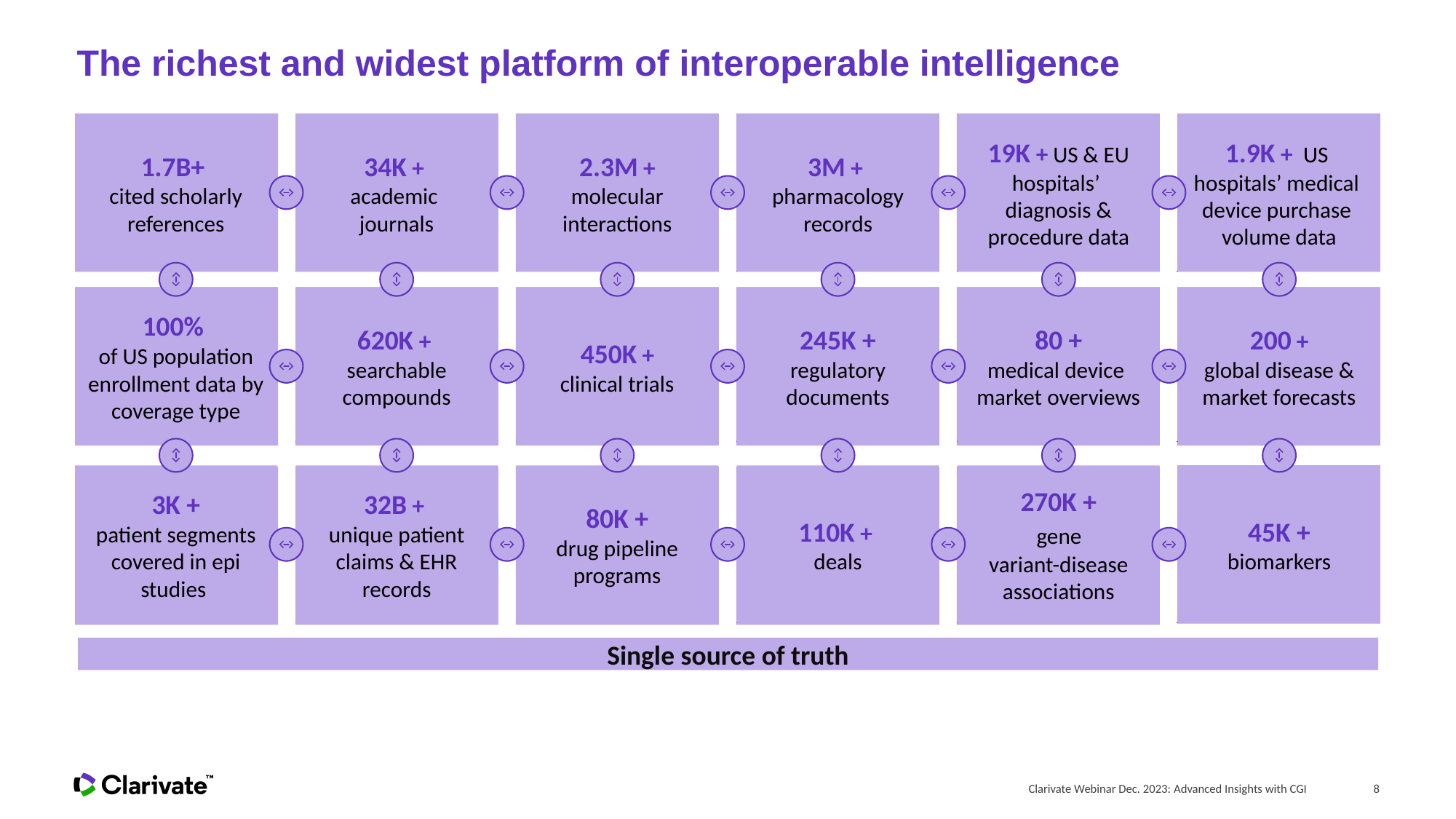

The richest and widest platform of interoperable intelligence

1.7B+
cited scholarly references
34K +
academic
journals
2.3M +
molecular interactions
3M +
pharmacology records
19K + US & EU hospitals’
diagnosis & procedure data
1.9K +  US
hospitals’ medical
device purchase
volume data

100%
of US population enrollment data by coverage type
620K +
searchable compounds
450K +
clinical trials
245K +
regulatory documents
80 +
medical device
market overviews
200 +
global disease & market forecasts

3K +
patient segments covered in epi studies
32B +
unique patient claims & EHR records
80K +
drug pipeline programs
110K +
deals
270K +
 gene
variant-disease associations
45K +
biomarkers

Single source of truth
Clarivate Webinar Dec. 2023: Advanced Insights with CGI
8